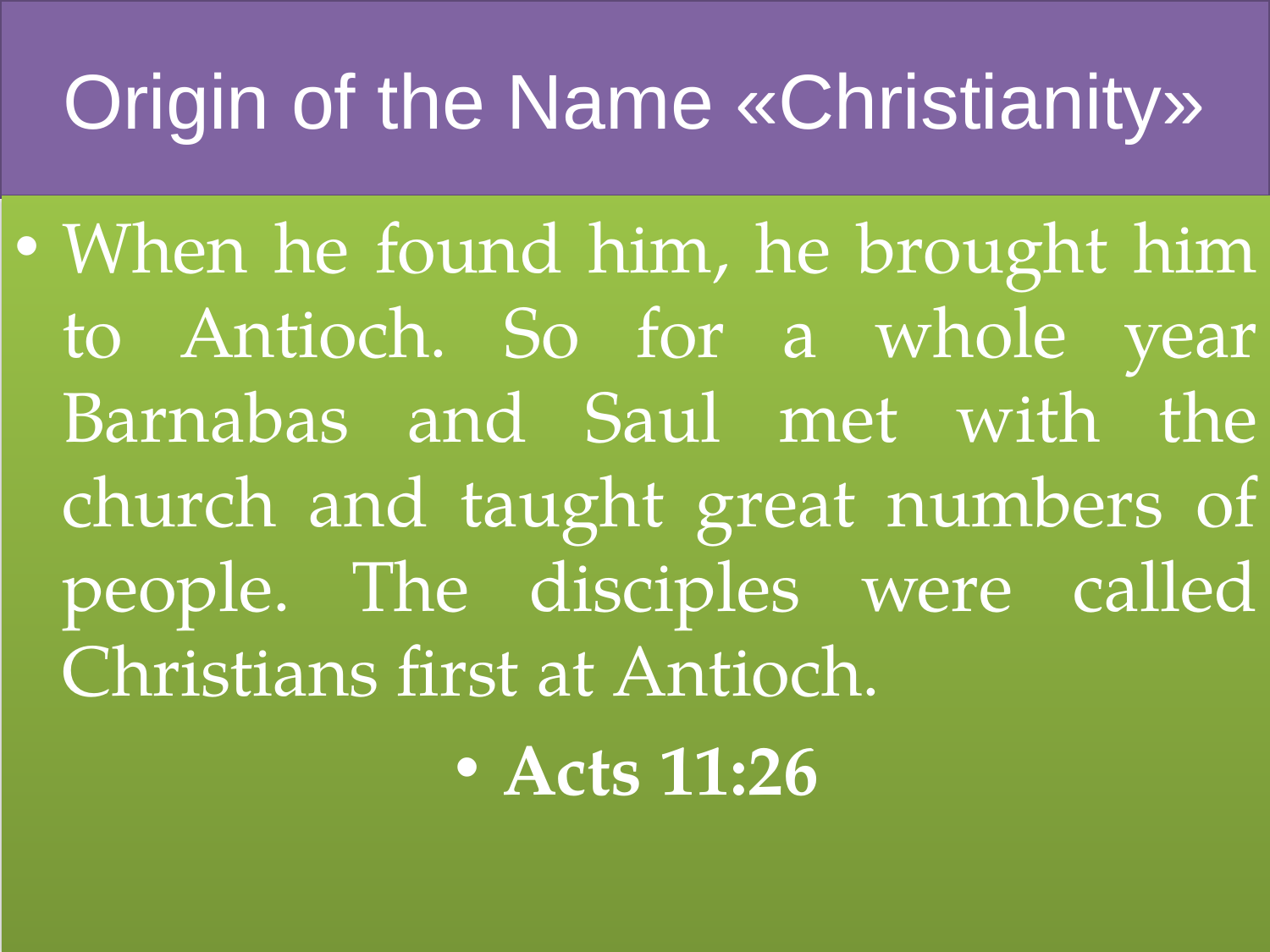

# Origin of the Name «Christianity»
When he found him, he brought him to Antioch. So for a whole year Barnabas and Saul met with the church and taught great numbers of people. The disciples were called Christians first at Antioch.
Acts 11:26